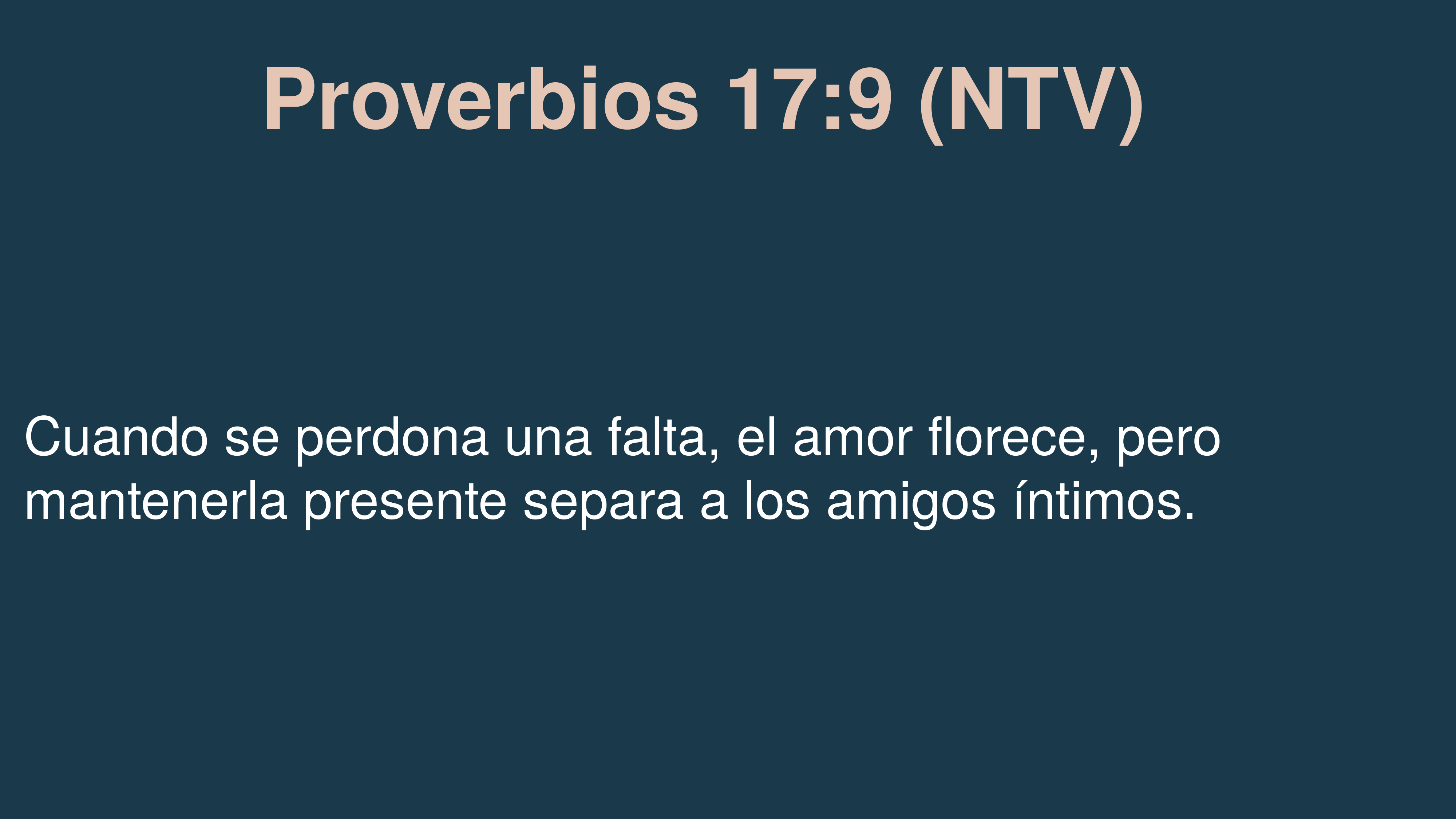

# Proverbios 17:9 (NTV)
Cuando se perdona una falta, el amor florece, pero mantenerla presente separa a los amigos íntimos.